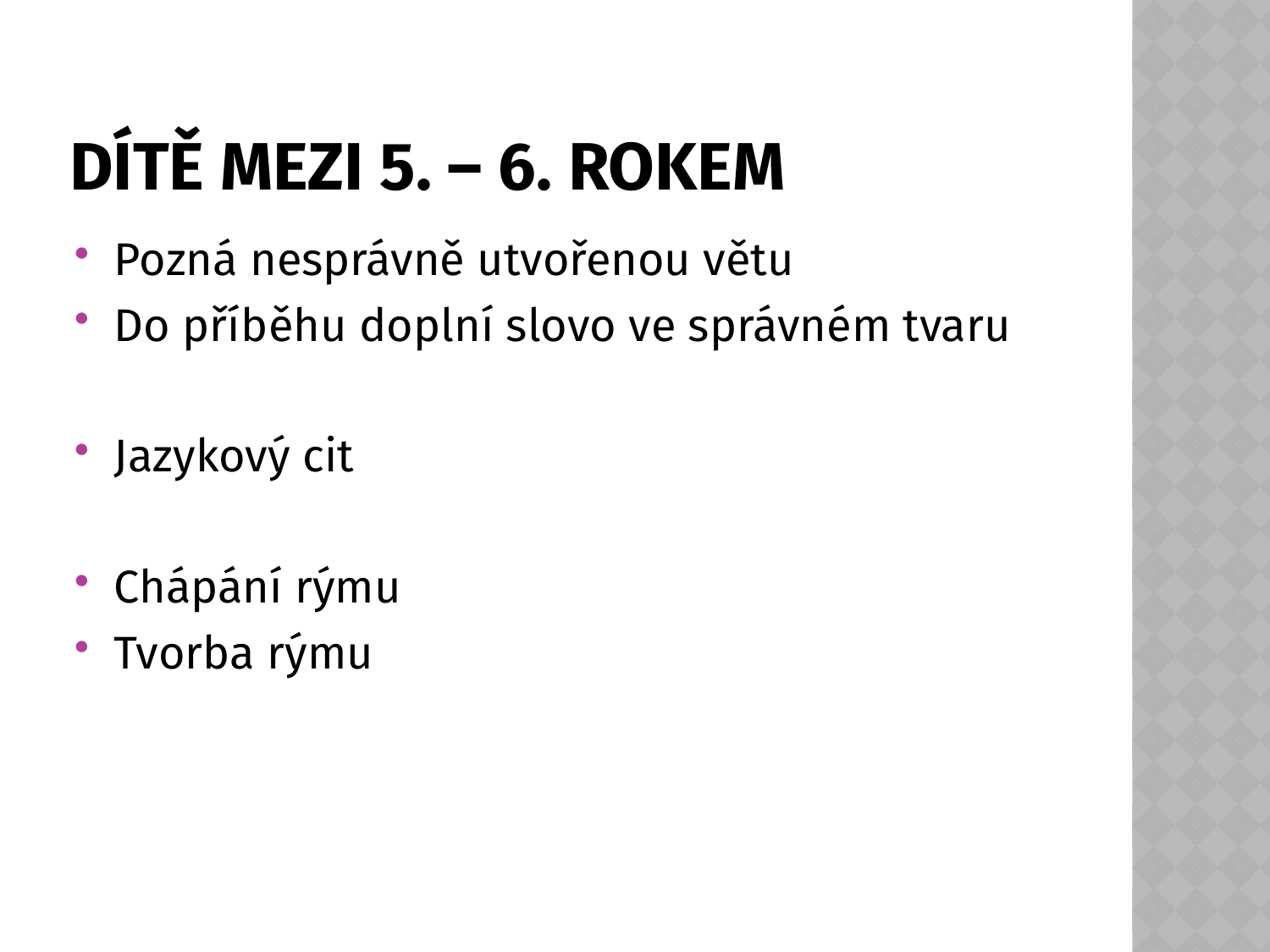

# Dítě mezi 5. – 6. rokem
Pozná nesprávně utvořenou větu
Do příběhu doplní slovo ve správném tvaru

Jazykový cit

Chápání rýmu
Tvorba rýmu